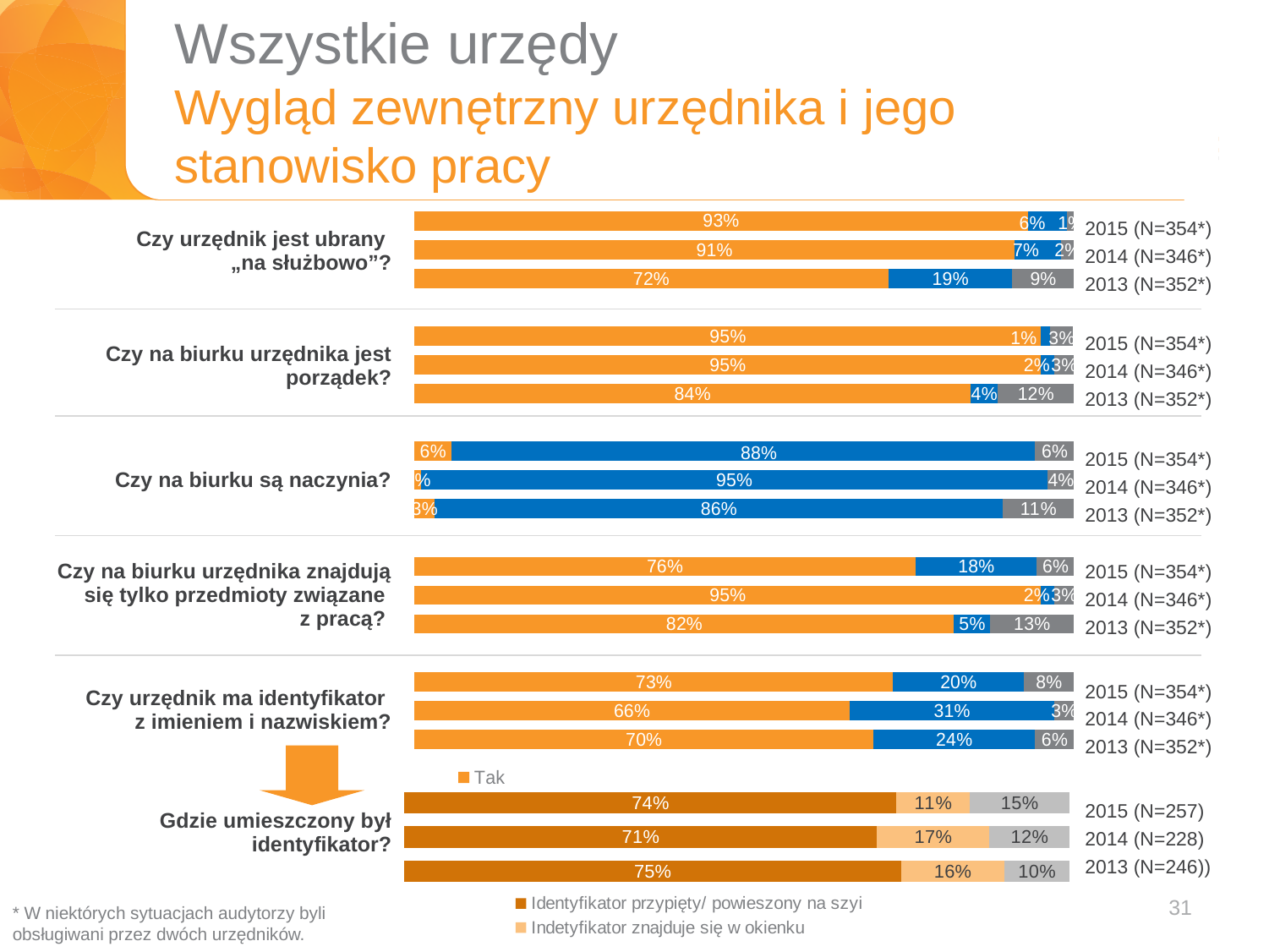

# Wszystkie urzędy Wygląd zewnętrzny urzędnika i jego stanowisko pracy

### Chart

| Category | Tak | Nie | Trudno powiedzieć |
|---|---|---|---|
| Czy urzędnik jest ubrany “na służbowo”? | 0.93 | 0.06 | 0.01 |
|  | 0.91 | 0.07 | 0.02 |
|  | 0.71875 | 0.1875 | 0.09375 |
|  | None | None | None |
| Czy na biurku urzędnika jest porządek? | 0.95 | 0.014124293785310736 | 0.03389830508474576 |
|  | 0.95 | 0.02 | 0.03 |
|  | 0.84375 | 0.04 | 0.12215909090909091 |
|  | None | None | None |
| Czy na biurku są naczynia?  | 0.056497175141242945 | 0.884180790960452 | 0.059322033898305086 |
|  | 0.01 | 0.95 | 0.04 |
|  | 0.03125 | 0.8607954545454546 | 0.10795454545454546 |
| Czy na biurku urzędnika znajdują się tylko przedmioty związane z pracą?
 | None | None | None |
|  | 0.7598870056497176 | 0.18361581920903955 | 0.056497175141242945 |
|  | 0.95 | 0.02 | 0.03 |
|  | 0.8181818181818181 | 0.05397727272727273 | 0.1278409090909091 |
|  | None | None | None |
| Czy urzędnik ma identyfikator z imieniem  i nazwiskiem? | 0.7259887005649718 | 0.19774011299435026 | 0.07627118644067797 |
| Czy urzędnik jest ubrany „na służbowo”? |
| --- |
| Czy na biurku urzędnika jest porządek? |
| Czy na biurku są naczynia? |
| Czy na biurku urzędnika znajdują się tylko przedmioty związane z pracą? |
| Czy urzędnik ma identyfikator z imieniem i nazwiskiem? |
| Gdzie umieszczony był identyfikator? |
2015 (N=354*)
2014 (N=346*)
2013 (N=352*)
2015 (N=354*)
2014 (N=346*)
2013 (N=352*)

2015 (N=354*)
2014 (N=346*)
2013 (N=352*)

2015 (N=354*)
2014 (N=346*)
2013 (N=352*)

2015 (N=354*)
2014 (N=346*)
2013 (N=352*)

### Chart

| Category | Identyfikator przypięty/ powieszony na szyi | Indetyfikator znajduje się w okienku | Identyfikator był przypiety w innym miejscu niż na szyi |
|---|---|---|---|
| 2015 | 0.7400000000000002 | 0.11 | 0.15000000000000005 |
| 2014 (N=x) | 0.7100000000000002 | 0.17 | 0.12000000000000002 |
| 2013 (N=) | 0.746938775510204 | 0.15510204081632664 | 0.0979591836734694 |
2015 (N=257)
2014 (N=228)
2013 (N=246))

31
* W niektórych sytuacjach audytorzy byli obsługiwani przez dwóch urzędników.